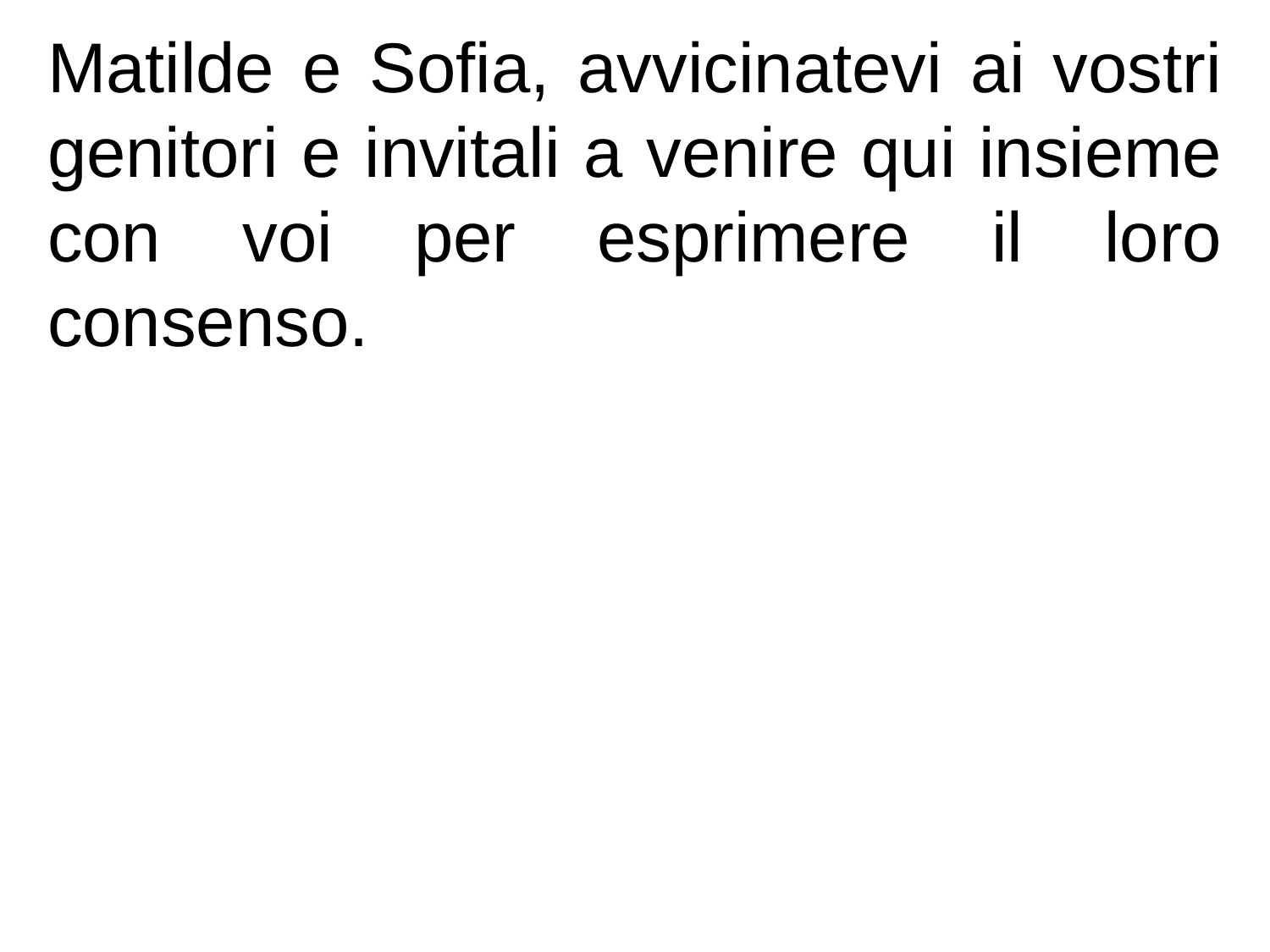

Matilde e Sofia, avvicinatevi ai vostri genitori e invitali a venire qui insieme con voi per esprimere il loro consenso.